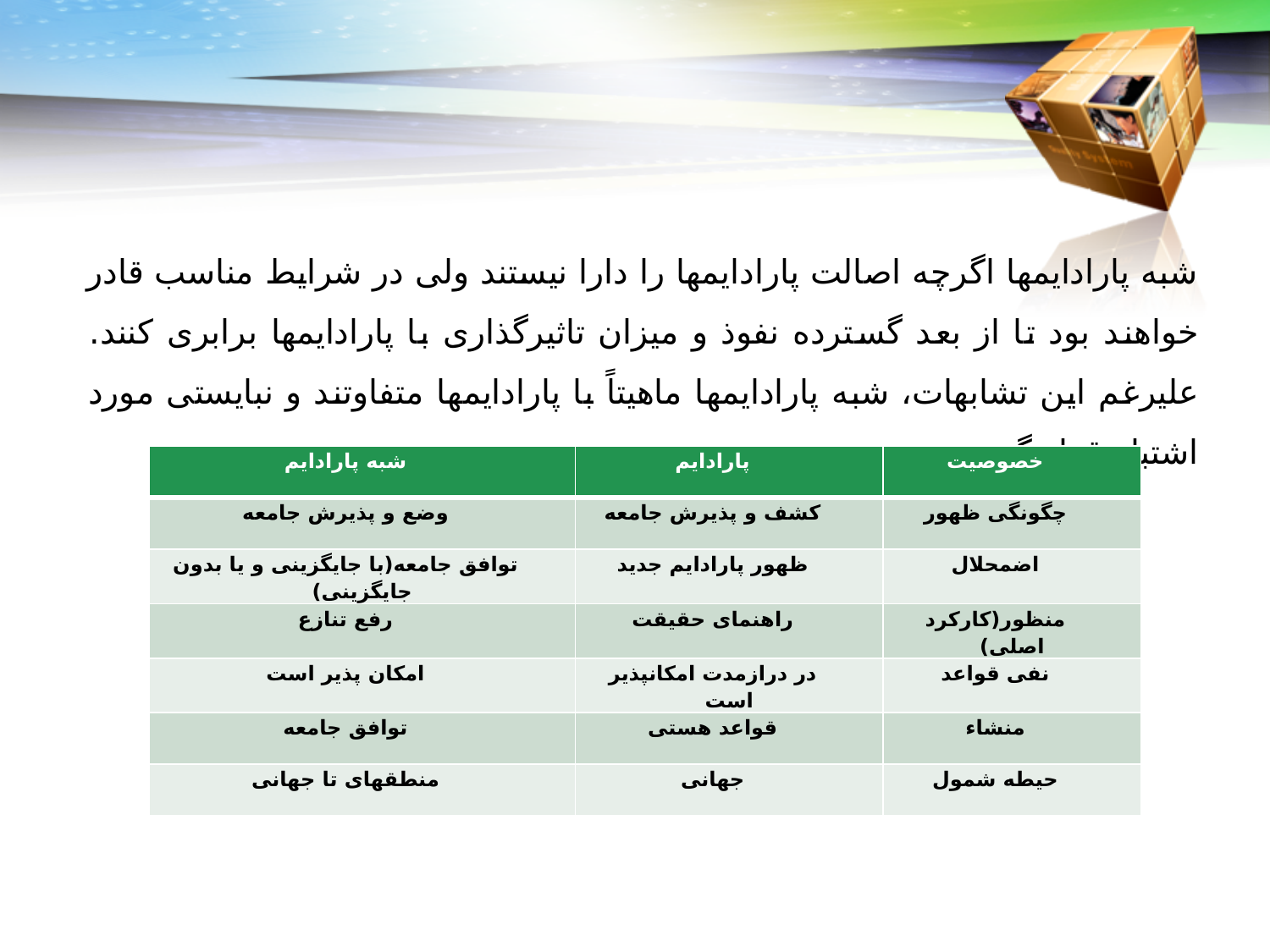

شبه پارادایمها اگرچه اصالت پارادایمها را دارا نیستند ولی در شرایط مناسب قادر خواهند بود تا از بعد گسترده نفوذ و میزان تاثیرگذاری با پارادایمها برابری کنند. علیرغم این تشابهات، شبه پارادایمها ماهیتاً با پارادایمها متفاوتند و نبایستی مورد اشتباه قرار گیرند.

| شبه پارادایم | پارادایم | خصوصیت |
| --- | --- | --- |
| وضع و پذیرش جامعه | کشف و پذیرش جامعه | چگونگی ظهور |
| توافق جامعه(با جایگزینی و یا بدون جایگزینی) | ظهور پارادایم جدید | اضمحلال |
| رفع تنازع | راهنمای حقیقت | منظور(کارکرد اصلی) |
| امکان پذیر است | در درازمدت امکانپذیر است | نفی قواعد |
| توافق جامعه | قواعد هستی | منشاء |
| منطقهای تا جهانی | جهانی | حیطه شمول |